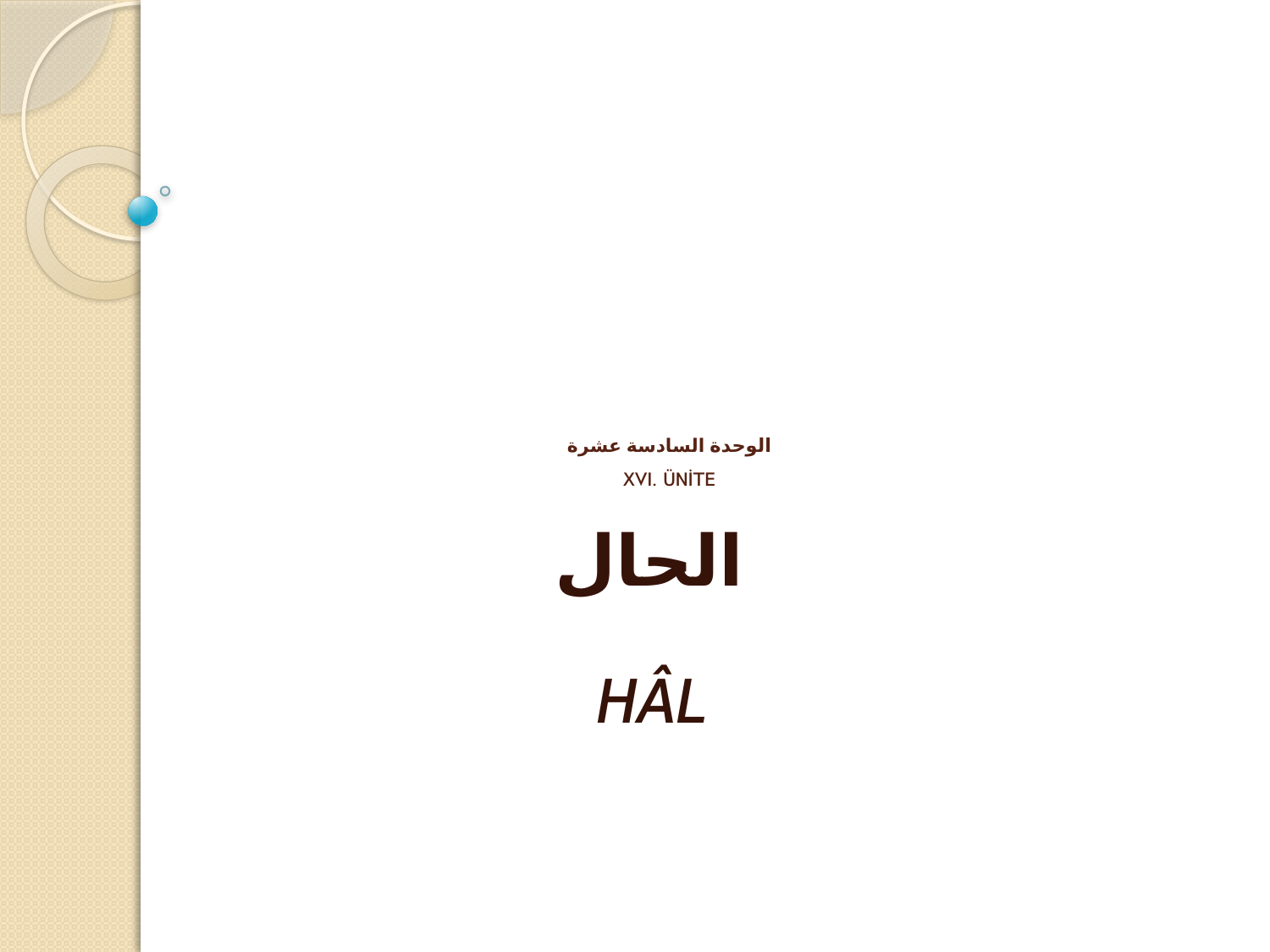

# الوحدة السادسة عشرة XVI. ÜNİTE
الحال
HÂL